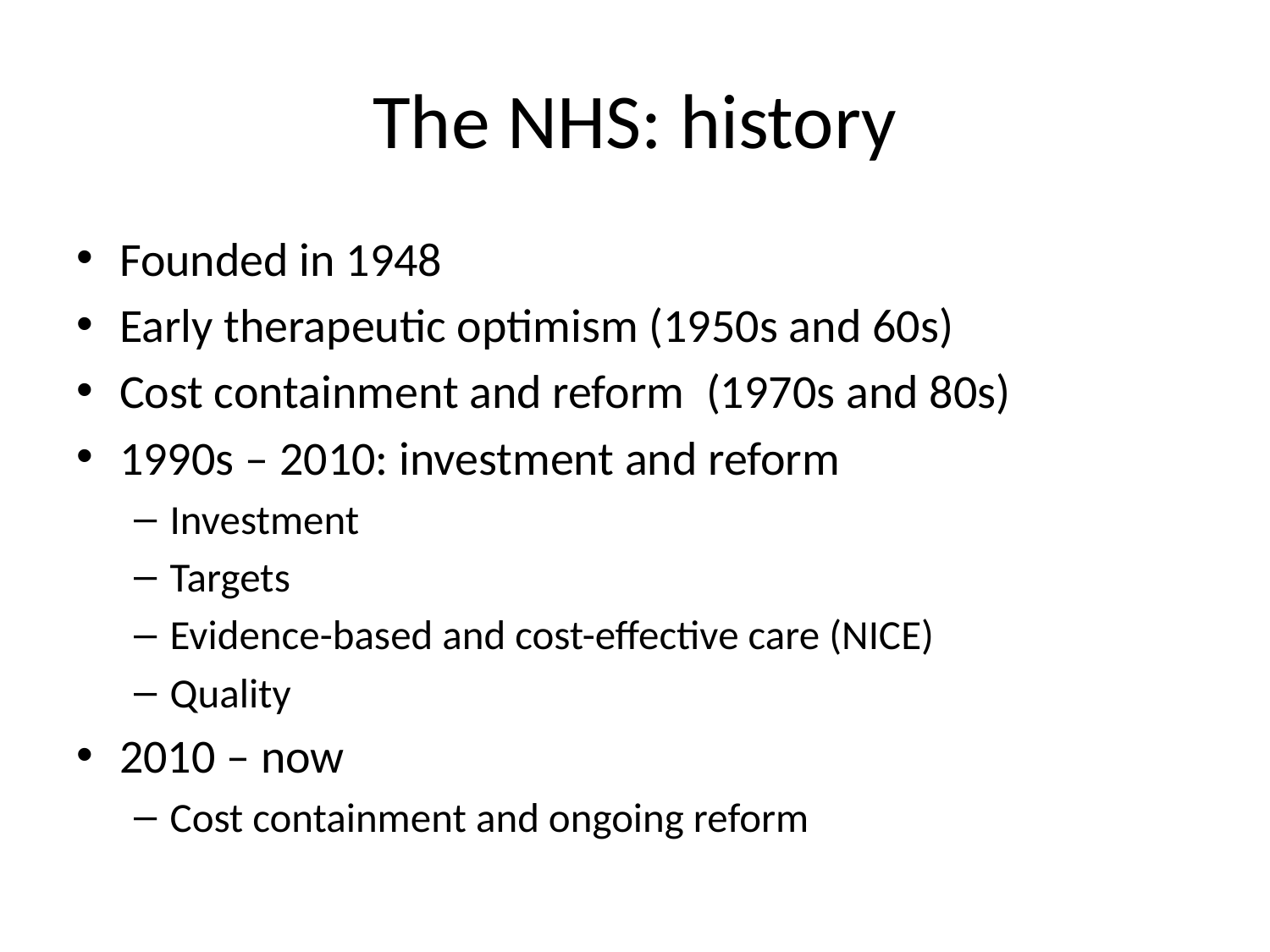

# The NHS: history
Founded in 1948
Early therapeutic optimism (1950s and 60s)
Cost containment and reform  (1970s and 80s)
1990s – 2010: investment and reform
Investment
Targets
Evidence-based and cost-effective care (NICE)
Quality
2010 – now
Cost containment and ongoing reform